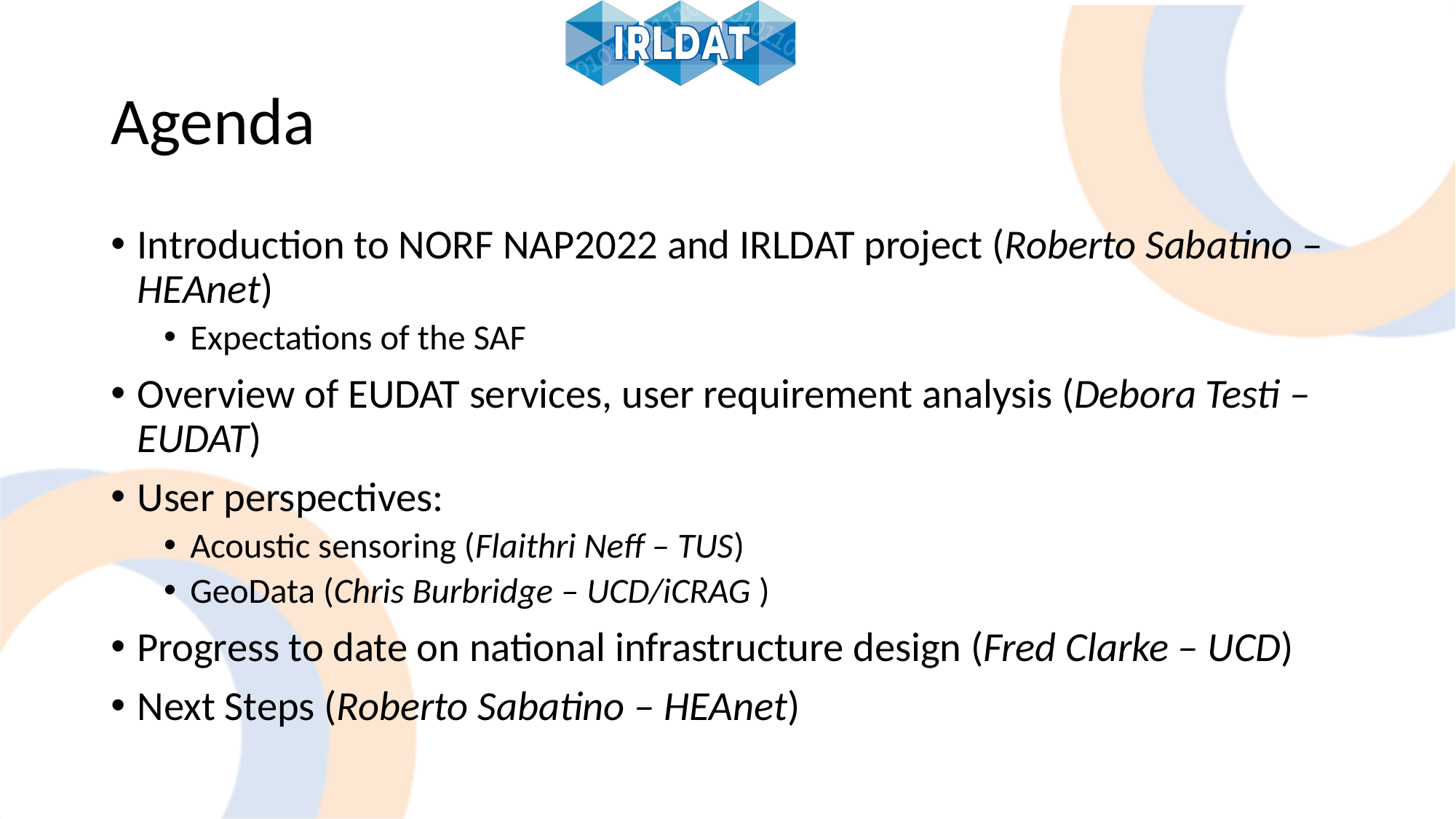

# Agenda
Introduction to NORF NAP2022 and IRLDAT project (Roberto Sabatino – HEAnet)
Expectations of the SAF
Overview of EUDAT services, user requirement analysis (Debora Testi – EUDAT)
User perspectives:
Acoustic sensoring (Flaithri Neff – TUS)
GeoData (Chris Burbridge – UCD/iCRAG )
Progress to date on national infrastructure design (Fred Clarke – UCD)
Next Steps (Roberto Sabatino – HEAnet)